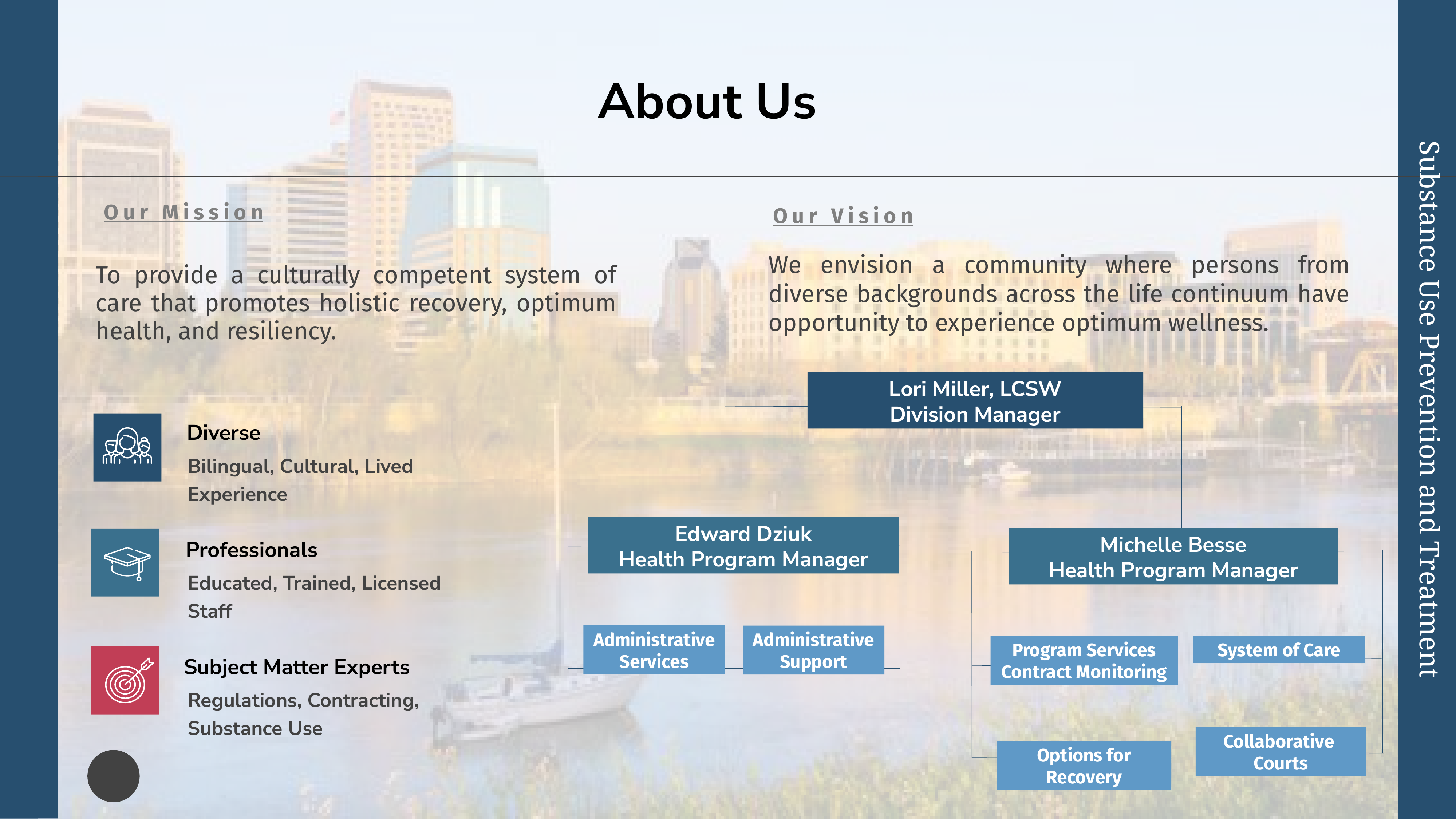

About Us
Our Mission
Our Vision
We envision a community where persons from diverse backgrounds across the life continuum have opportunity to experience optimum wellness.
To provide a culturally competent system of care that promotes holistic recovery, optimum health, and resiliency.
Lori Miller, LCSW
Division Manager
Edward Dziuk
Health Program Manager
Michelle Besse
Health Program Manager
Administrative Services
Administrative Support
System of Care
Program Services
Contract Monitoring
Collaborative
Courts
Options for Recovery
Substance Use Prevention and Treatment
Diverse

Bilingual, Cultural, Lived Experience
Professionals

Educated, Trained, Licensed Staff
Subject Matter Experts

Regulations, Contracting, Substance Use